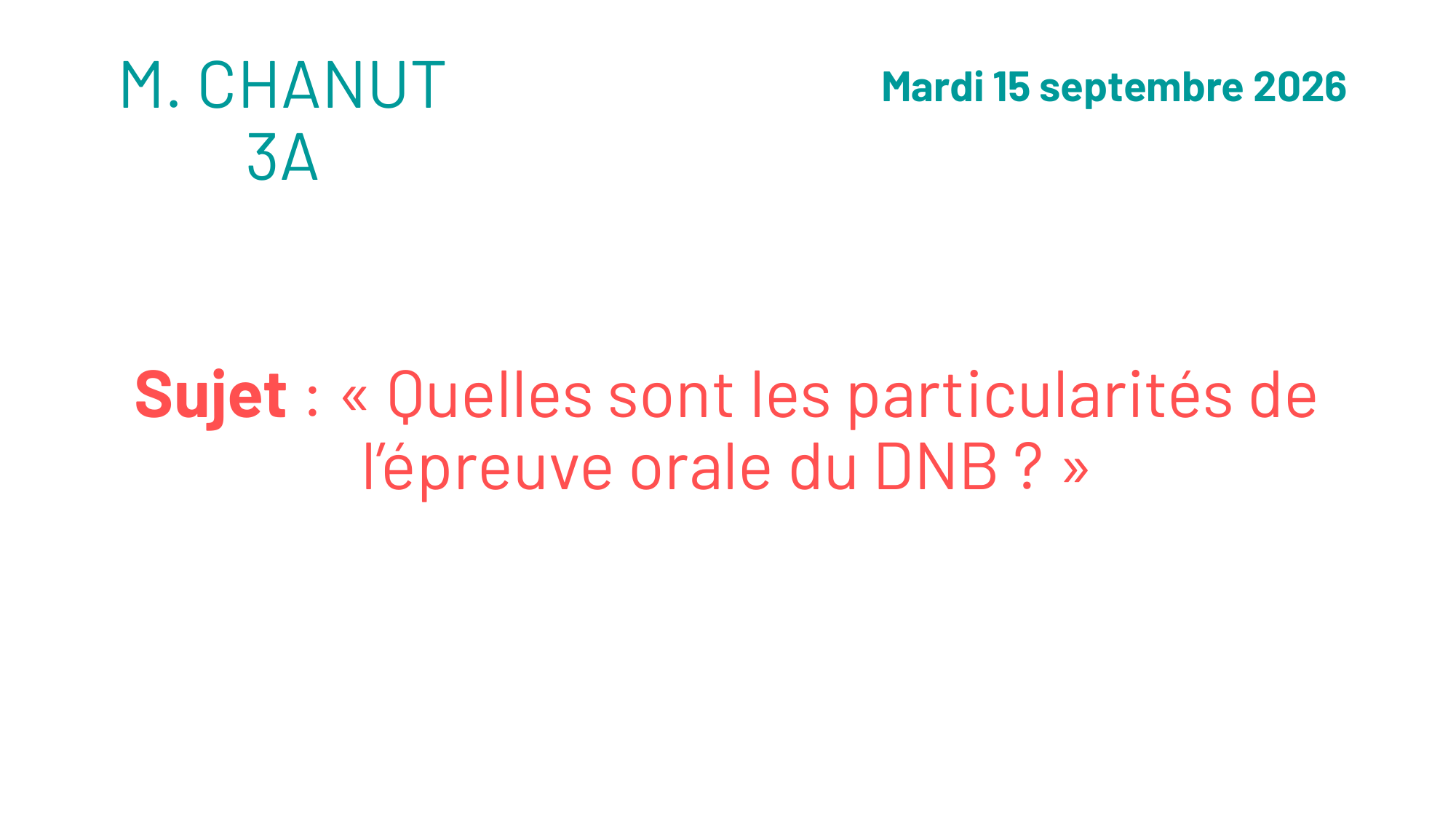

# M. CHANUT 3A
Mardi 15 septembre 2026
Sujet : « Quelles sont les particularités de l’épreuve orale du DNB ? »